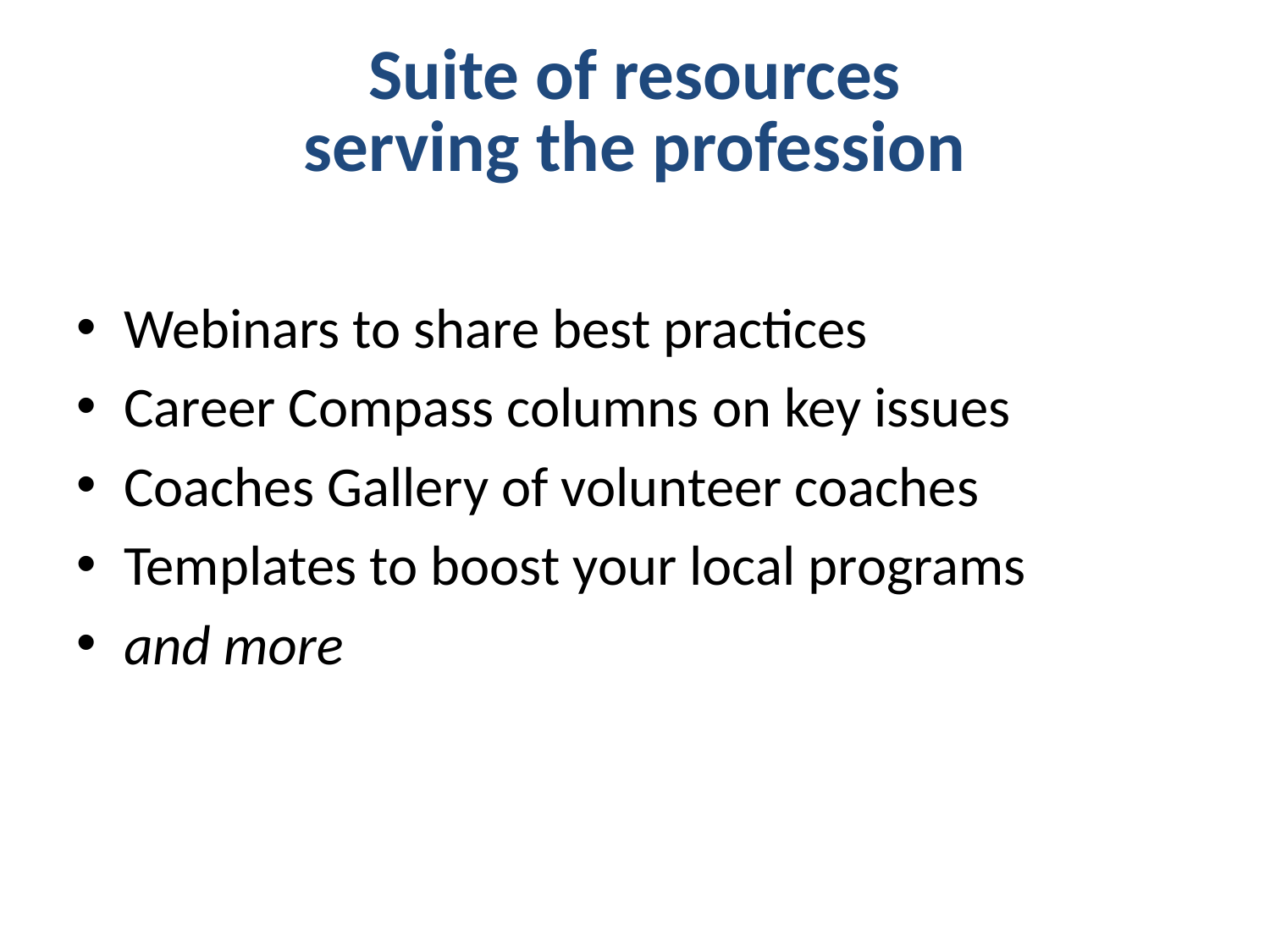

# Suite of resources serving the profession
Webinars to share best practices
Career Compass columns on key issues
Coaches Gallery of volunteer coaches
Templates to boost your local programs
and more
3